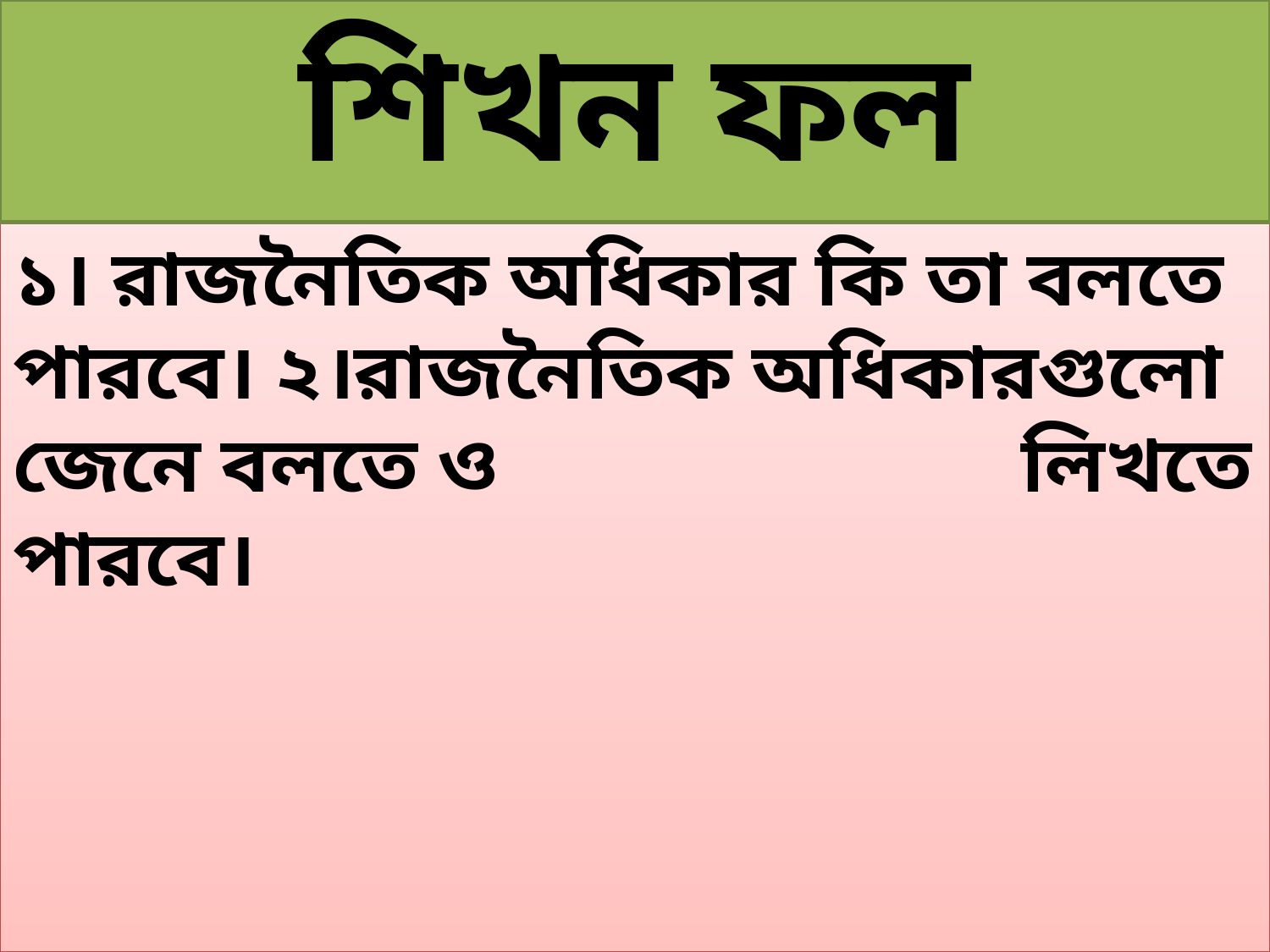

শিখন ফল
# ১। রাজনৈতিক অধিকার কি তা বলতে পারবে। ২।রাজনৈতিক অধিকারগুলো জেনে বলতে ও                          লিখতে পারবে।